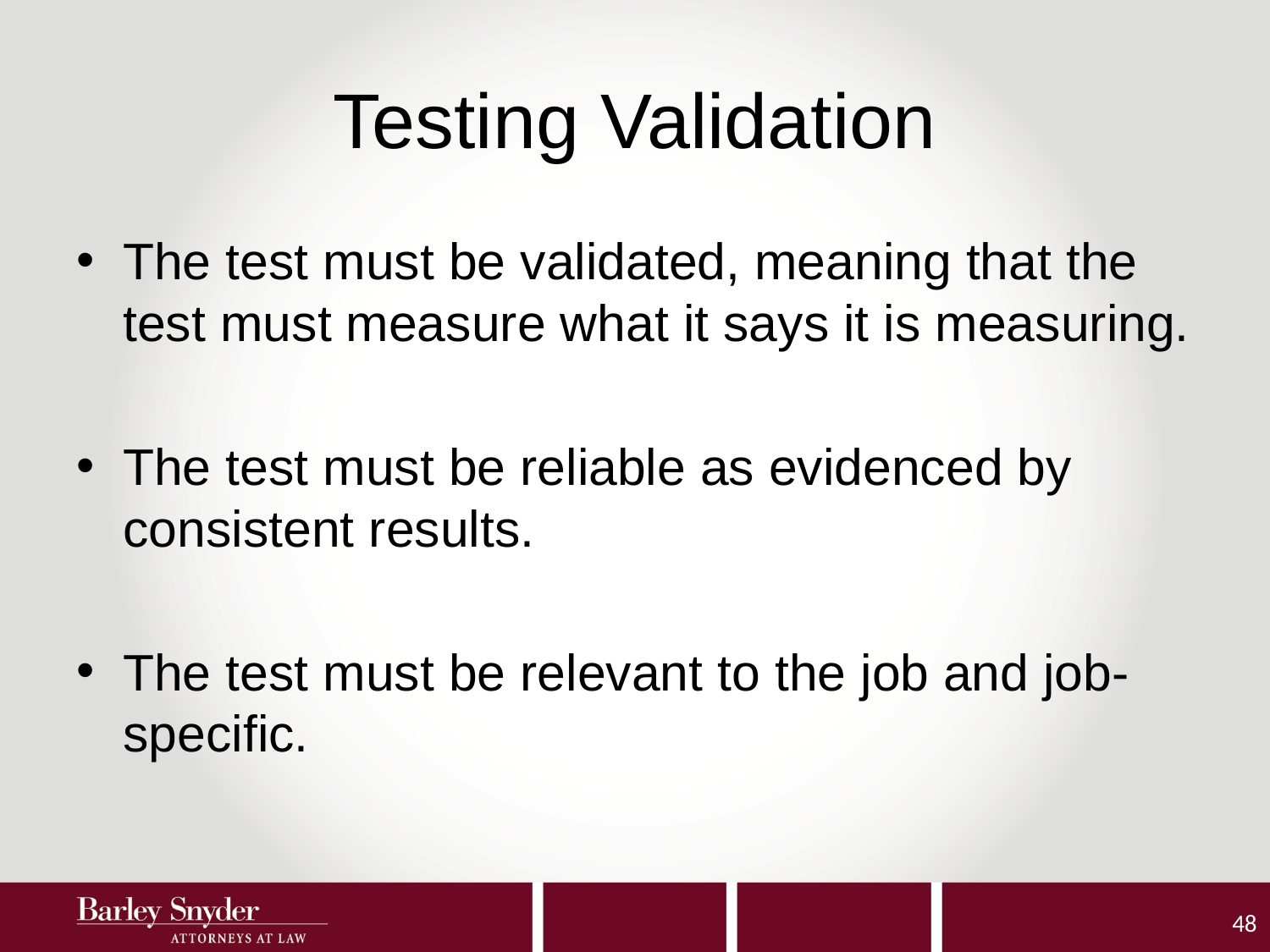

# Testing Validation
The test must be validated, meaning that the test must measure what it says it is measuring.

The test must be reliable as evidenced by consistent results.

The test must be relevant to the job and job-specific.

48